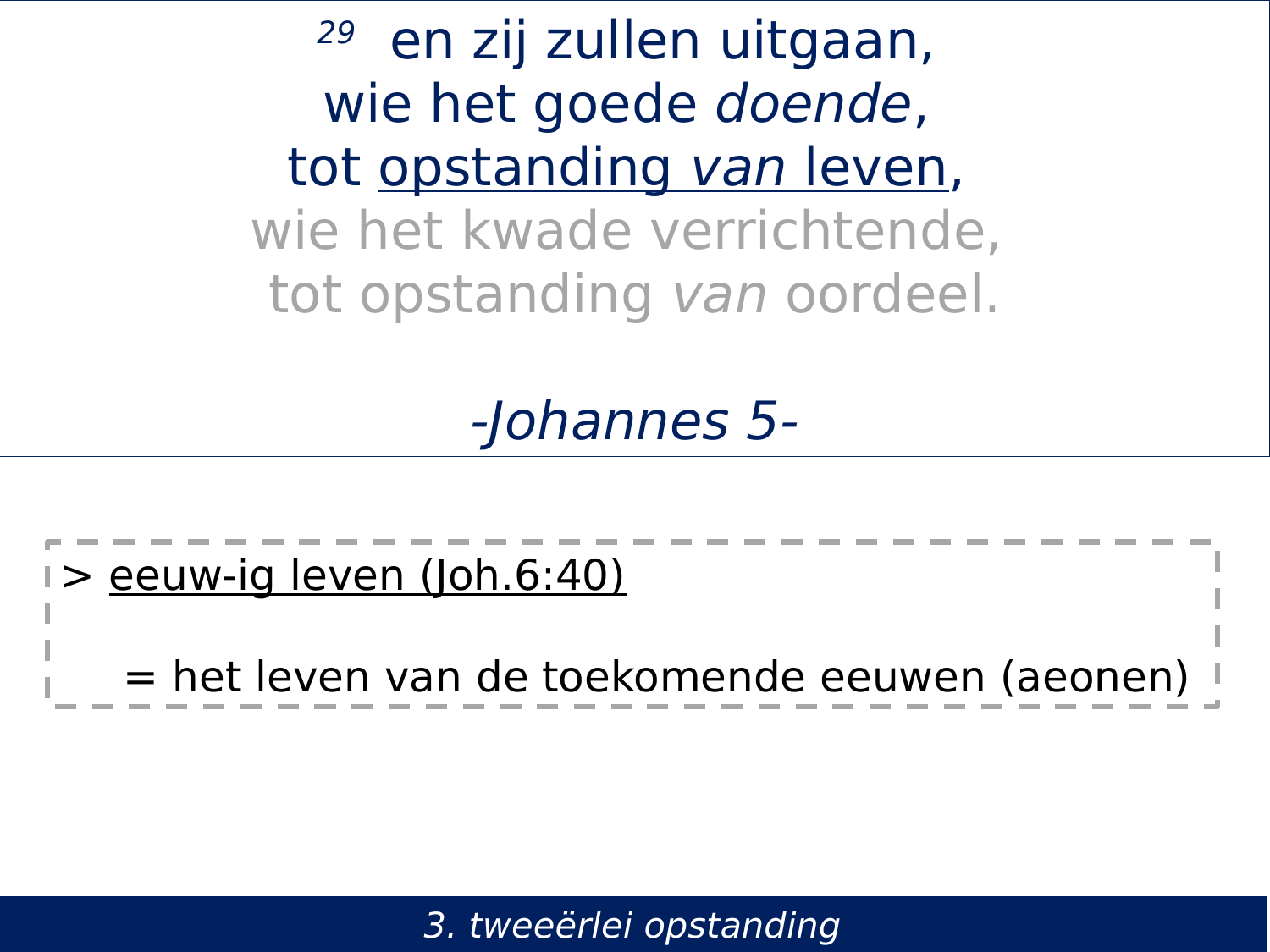

29  en zij zullen uitgaan,
wie het goede doende,
tot opstanding van leven,
wie het kwade verrichtende,
tot opstanding van oordeel.

-Johannes 5-
> eeuw-ig leven (Joh.6:40)

= het leven van de toekomende eeuwen (aeonen)
3. tweeërlei opstanding